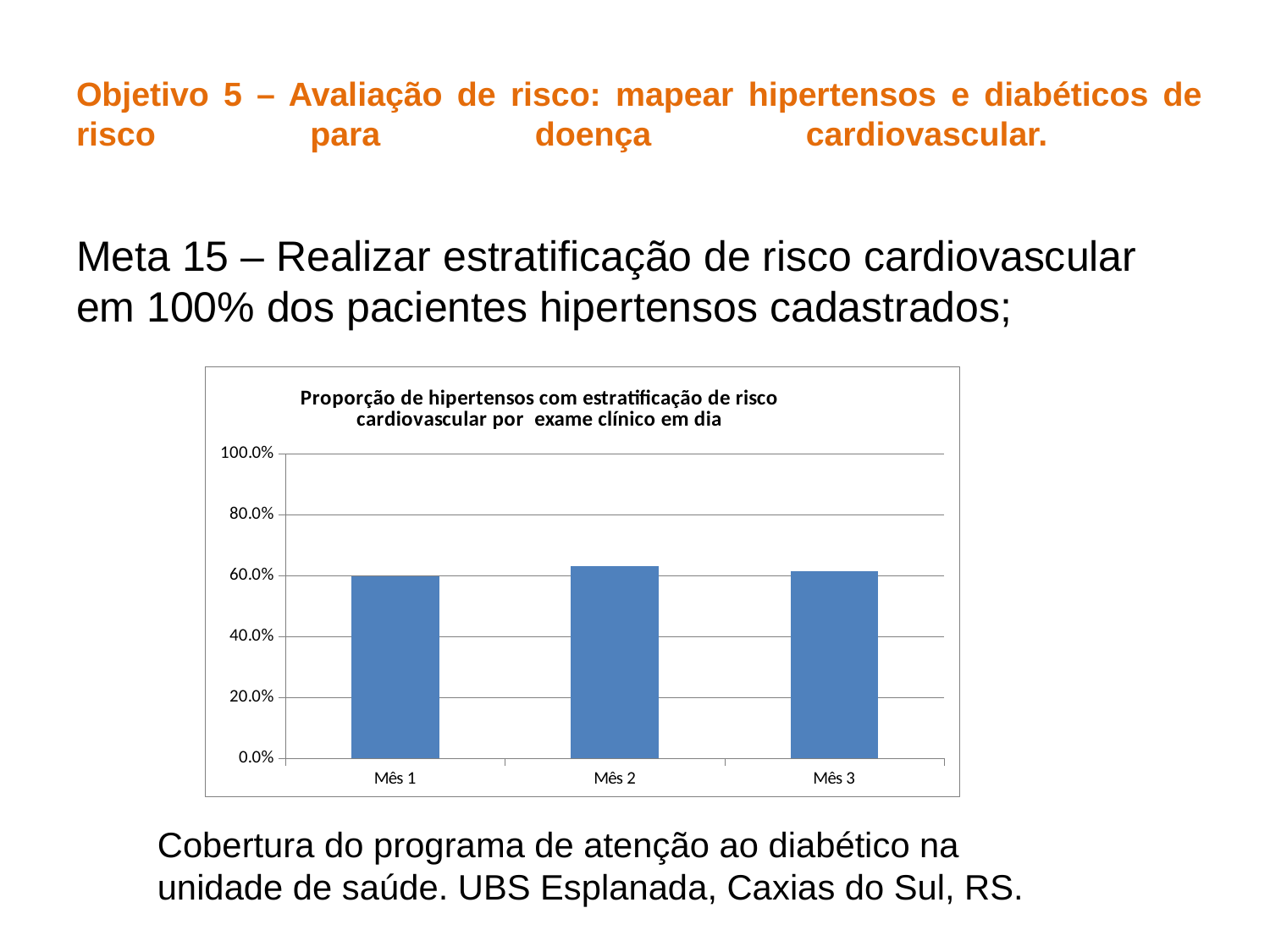

# Objetivo 5 – Avaliação de risco: mapear hipertensos e diabéticos de risco para doença cardiovascular.
Meta 15 – Realizar estratificação de risco cardiovascular em 100% dos pacientes hipertensos cadastrados;

### Chart:

| Category | Proporção de hipertensos com estratificação de risco cardiovascular por  exame clínico em dia |
|---|---|
| Mês 1 | 0.5973154362416108 |
| Mês 2 | 0.6322869955156951 |
| Mês 3 | 0.6139088729016787 |
Cobertura do programa de atenção ao diabético na unidade de saúde. UBS Esplanada, Caxias do Sul, RS.